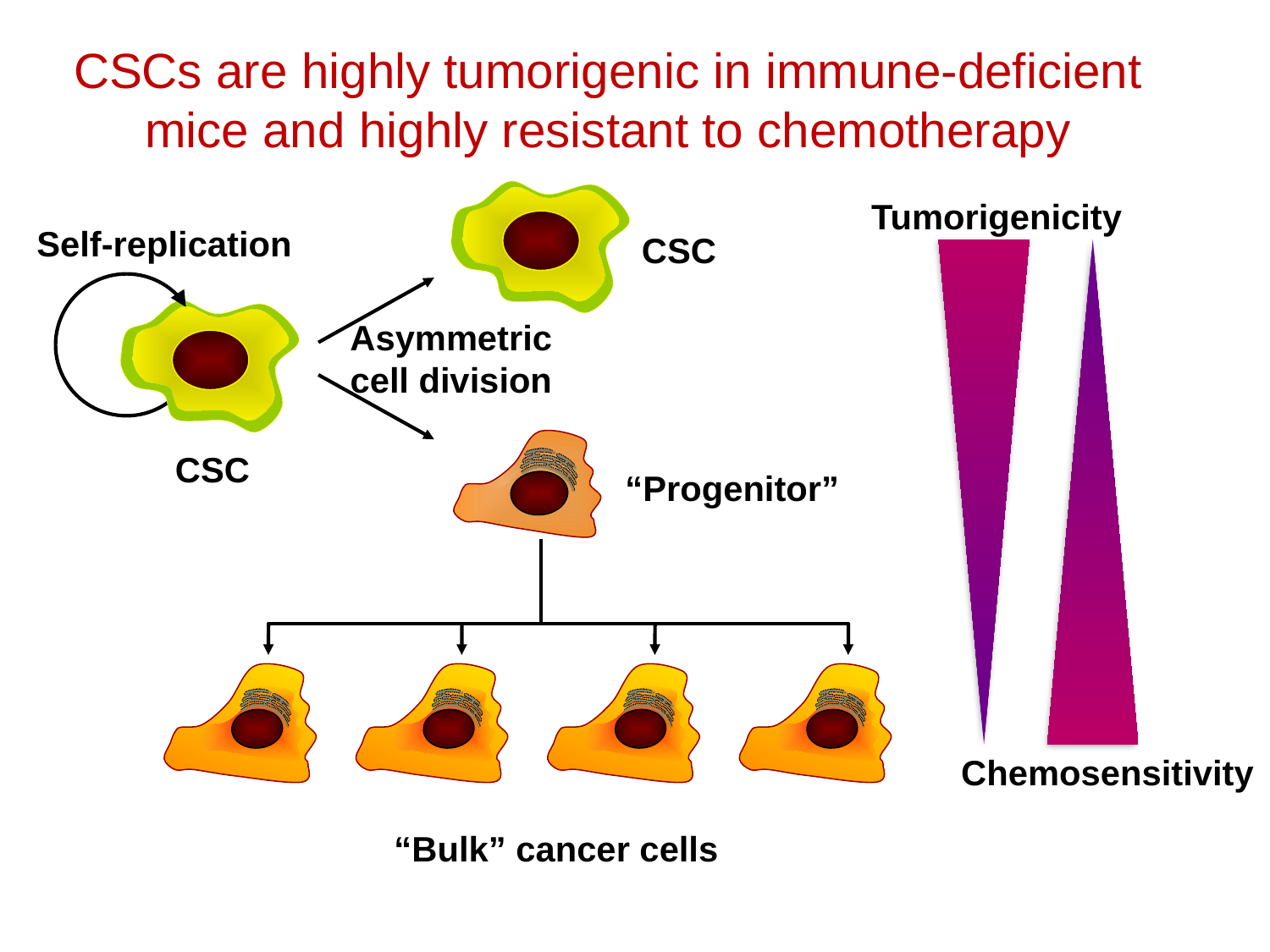

CSCs are highly tumorigenic in immune-deficient mice and highly resistant to chemotherapy

Tumorigenicity
Self-replication
CSC

Asymmetric
cell division

CSC
“Progenitor”

Chemosensitivity
“Bulk” cancer cells